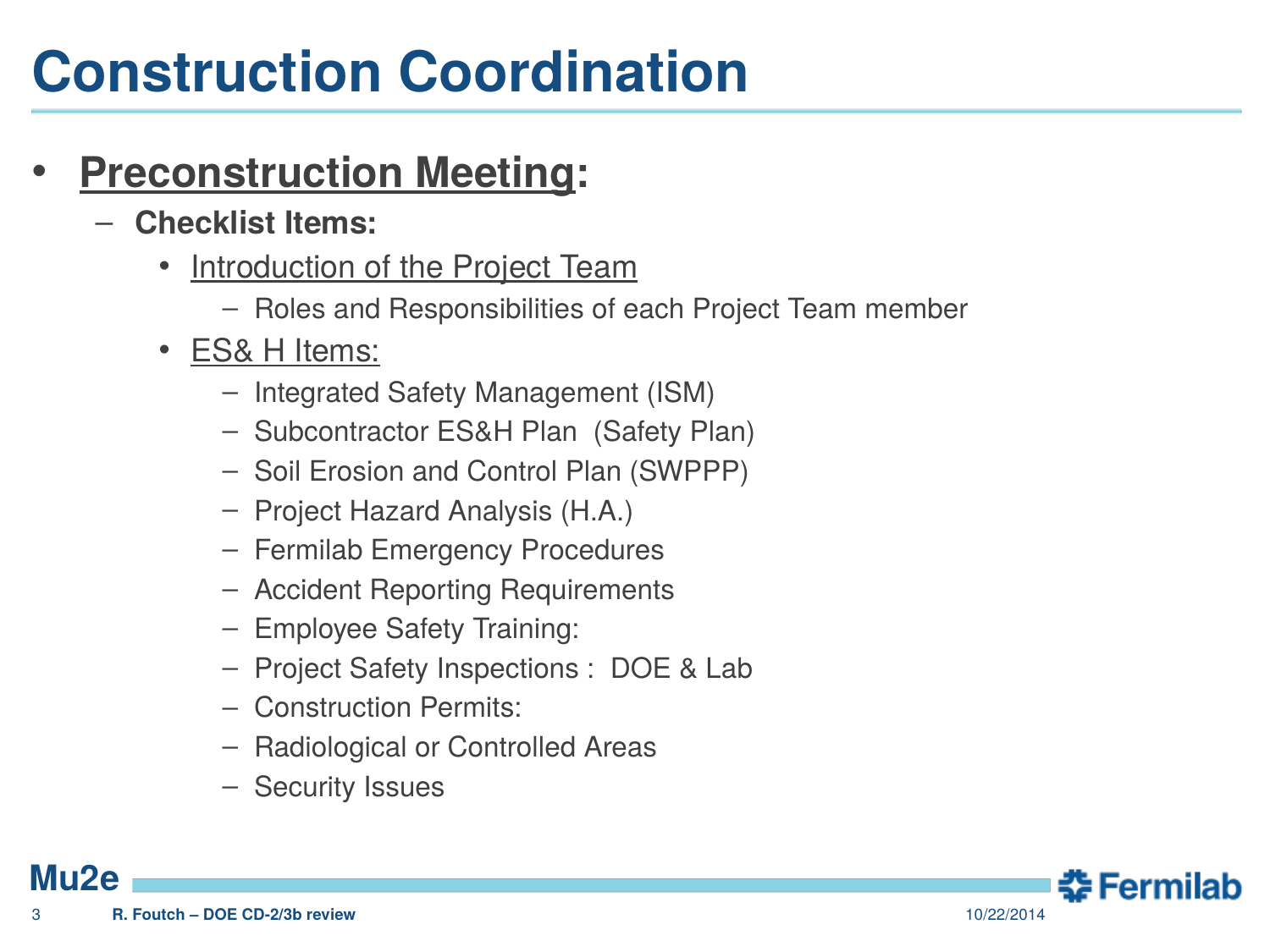

# Construction Coordination
Preconstruction Meeting:
Checklist Items:
Introduction of the Project Team
Roles and Responsibilities of each Project Team member
ES& H Items:
Integrated Safety Management (ISM)
Subcontractor ES&H Plan  (Safety Plan)
Soil Erosion and Control Plan (SWPPP)
Project Hazard Analysis (H.A.)
Fermilab Emergency Procedures
Accident Reporting Requirements
Employee Safety Training:
Project Safety Inspections :  DOE & Lab
Construction Permits:
Radiological or Controlled Areas
Security Issues

3
R. Foutch – DOE CD-2/3b review
10/22/2014